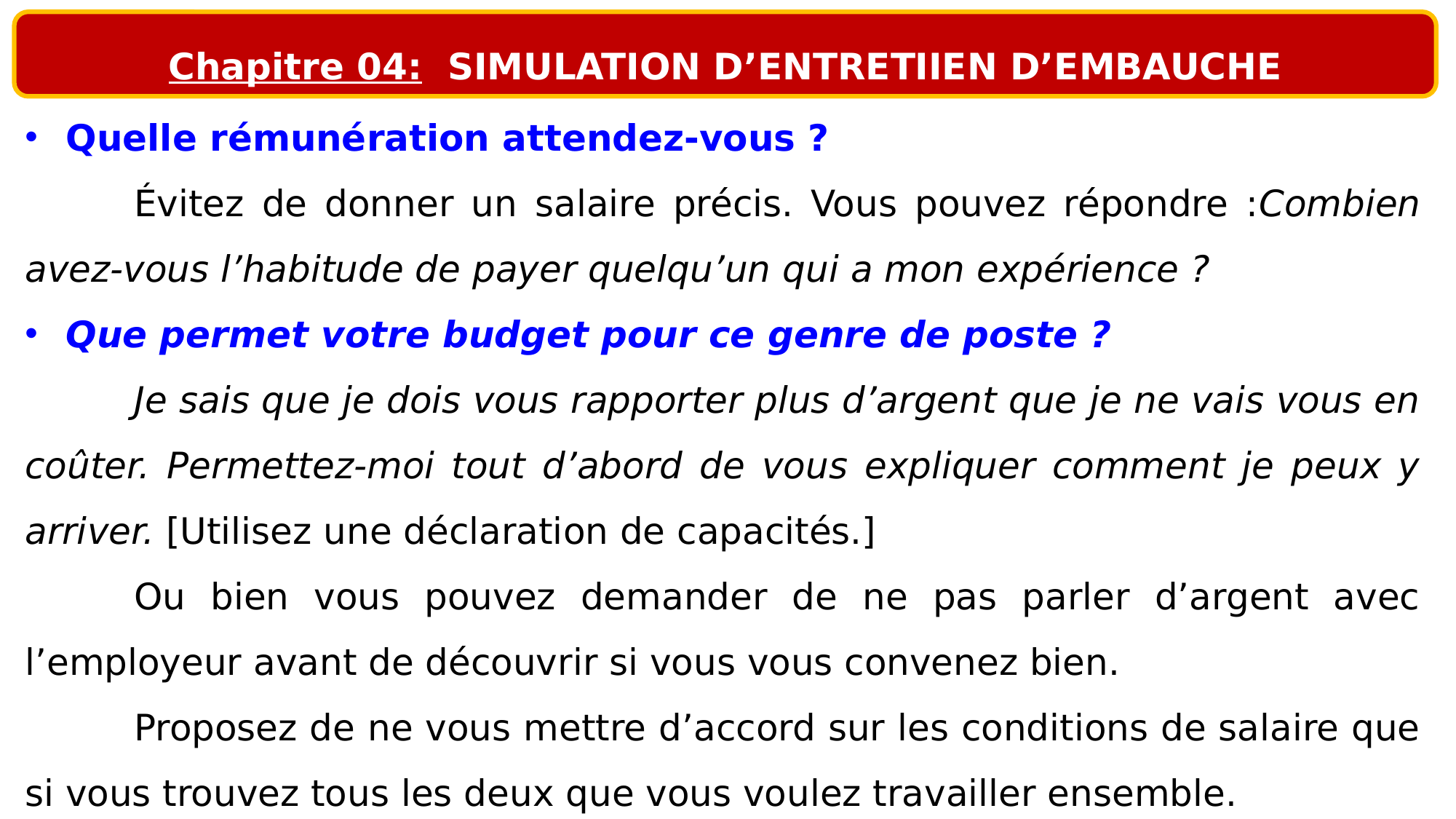

Chapitre 04:  SIMULATION D’ENTRETIIEN D’EMBAUCHE
Quelle rémunération attendez-vous ?
	Évitez de donner un salaire précis. Vous pouvez répondre :Combien avez-vous l’habitude de payer quelqu’un qui a mon expérience ?
Que permet votre budget pour ce genre de poste ?
	Je sais que je dois vous rapporter plus d’argent que je ne vais vous en coûter. Permettez-moi tout d’abord de vous expliquer comment je peux y arriver. [Utilisez une déclaration de capacités.]
	Ou bien vous pouvez demander de ne pas parler d’argent avec l’employeur avant de découvrir si vous vous convenez bien.
	Proposez de ne vous mettre d’accord sur les conditions de salaire que si vous trouvez tous les deux que vous voulez travailler ensemble.